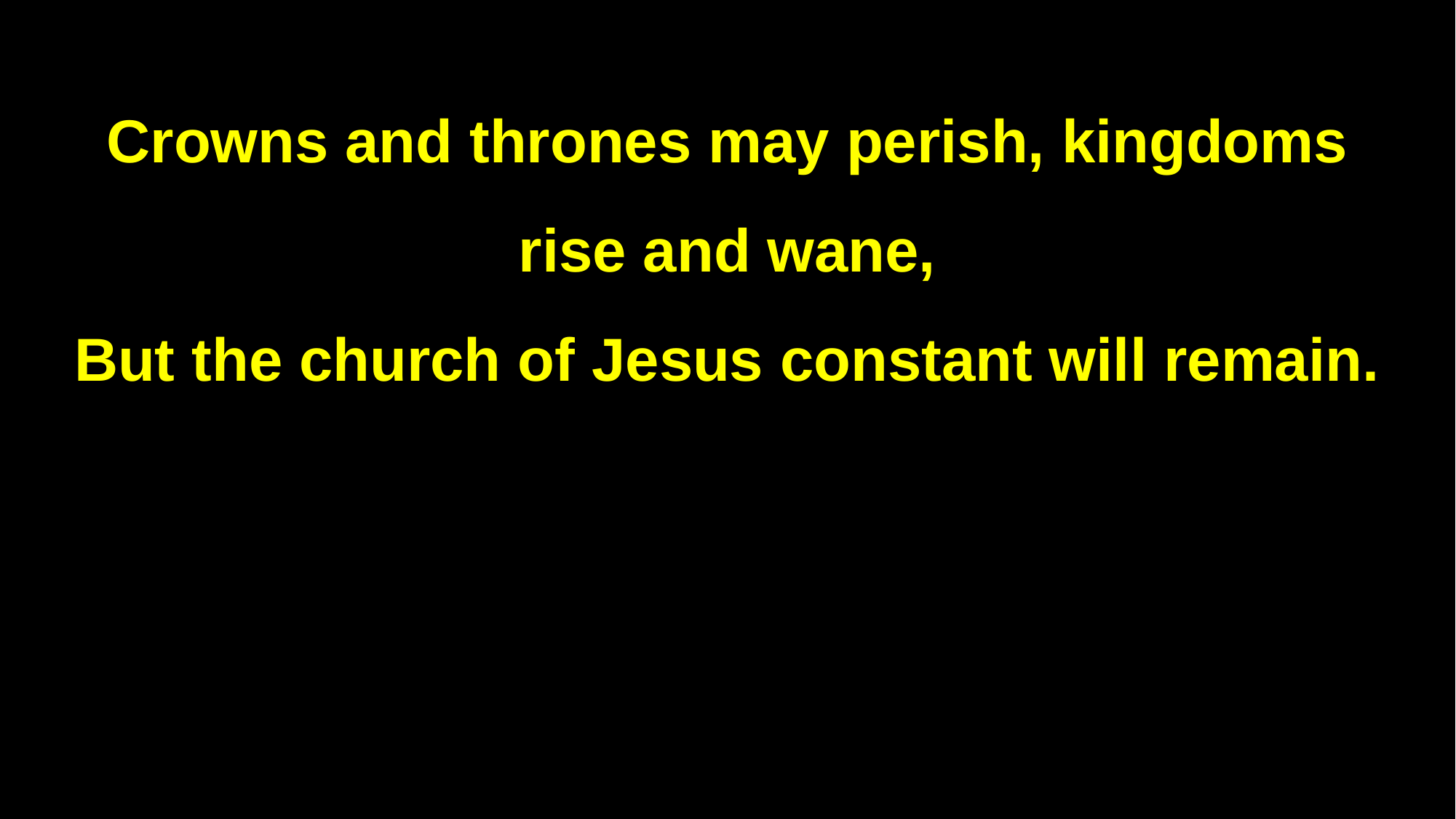

Crowns and thrones may perish, kingdoms rise and wane,
But the church of Jesus constant will remain.